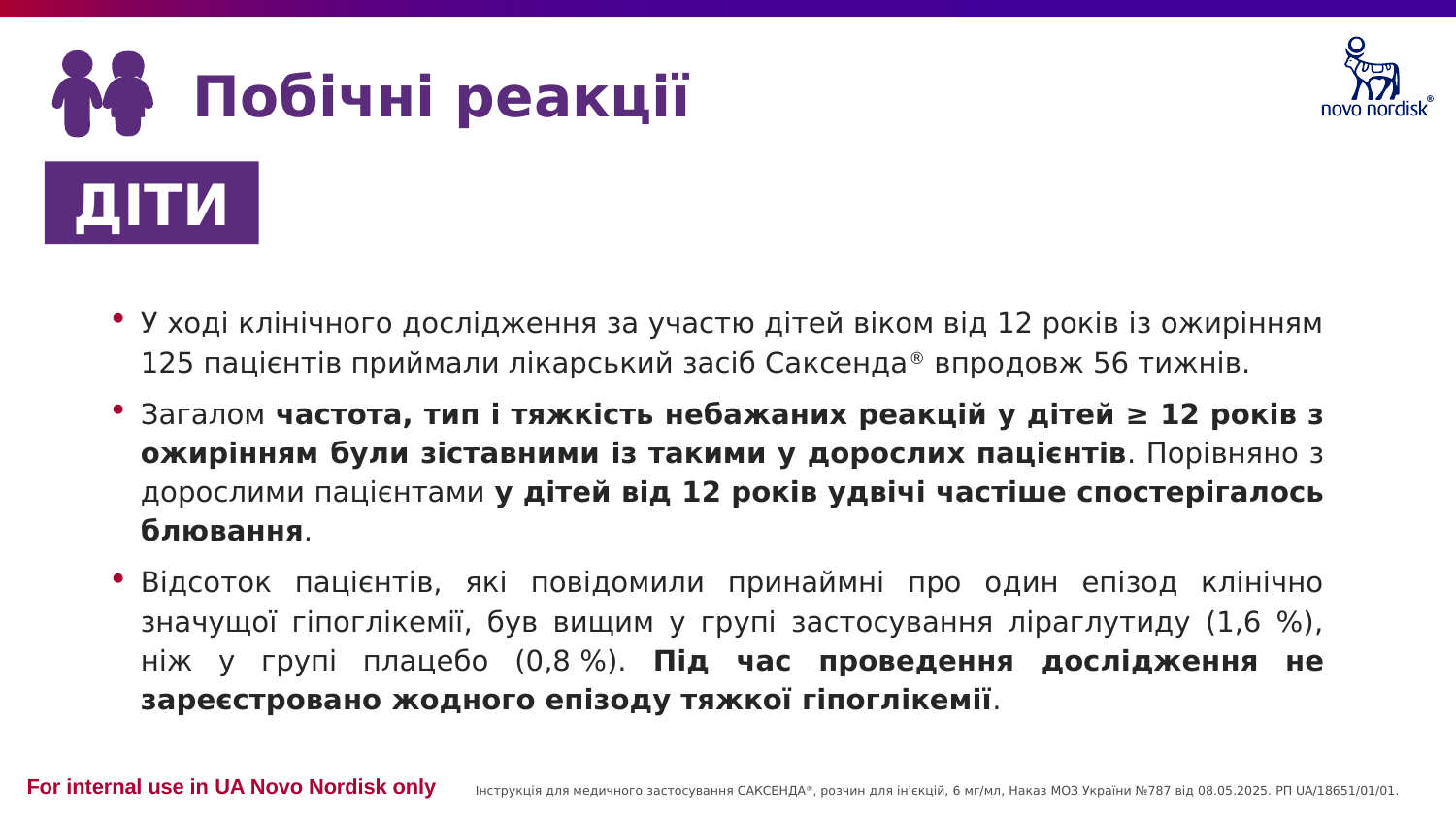

# Побічні реакції
ДІТИ
У ході клінічного дослідження за участю дітей віком від 12 років із ожирінням 125 пацієнтів приймали лікарський засіб Саксенда® впродовж 56 тижнів.
Загалом частота, тип і тяжкість небажаних реакцій у дітей ≥ 12 років з ожирінням були зіставними із такими у дорослих пацієнтів. Порівняно з дорослими пацієнтами у дітей від 12 років удвічі частіше спостерігалось блювання.
Відсоток пацієнтів, які повідомили принаймні про один епізод клінічно значущої гіпоглікемії, був вищим у групі застосування ліраглутиду (1,6 %), ніж у групі плацебо (0,8 %). Під час проведення дослідження не зареєстровано жодного епізоду тяжкої гіпоглікемії.